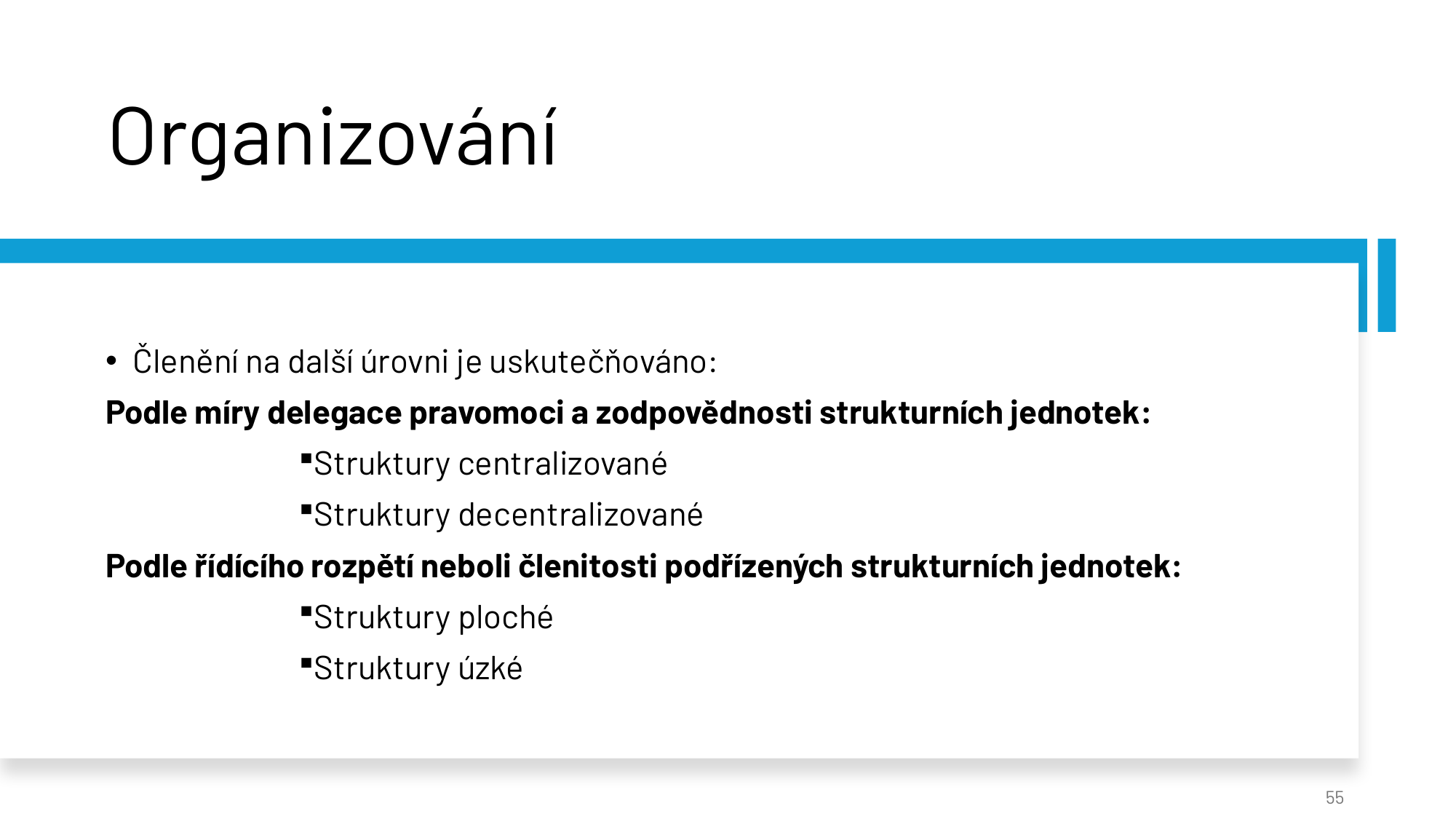

# Organizování

Členění na další úrovni je uskutečňováno:
Podle míry delegace pravomoci a zodpovědnosti strukturních jednotek:
Struktury centralizované
Struktury decentralizované
Podle řídícího rozpětí neboli členitosti podřízených strukturních jednotek:
Struktury ploché
Struktury úzké
55